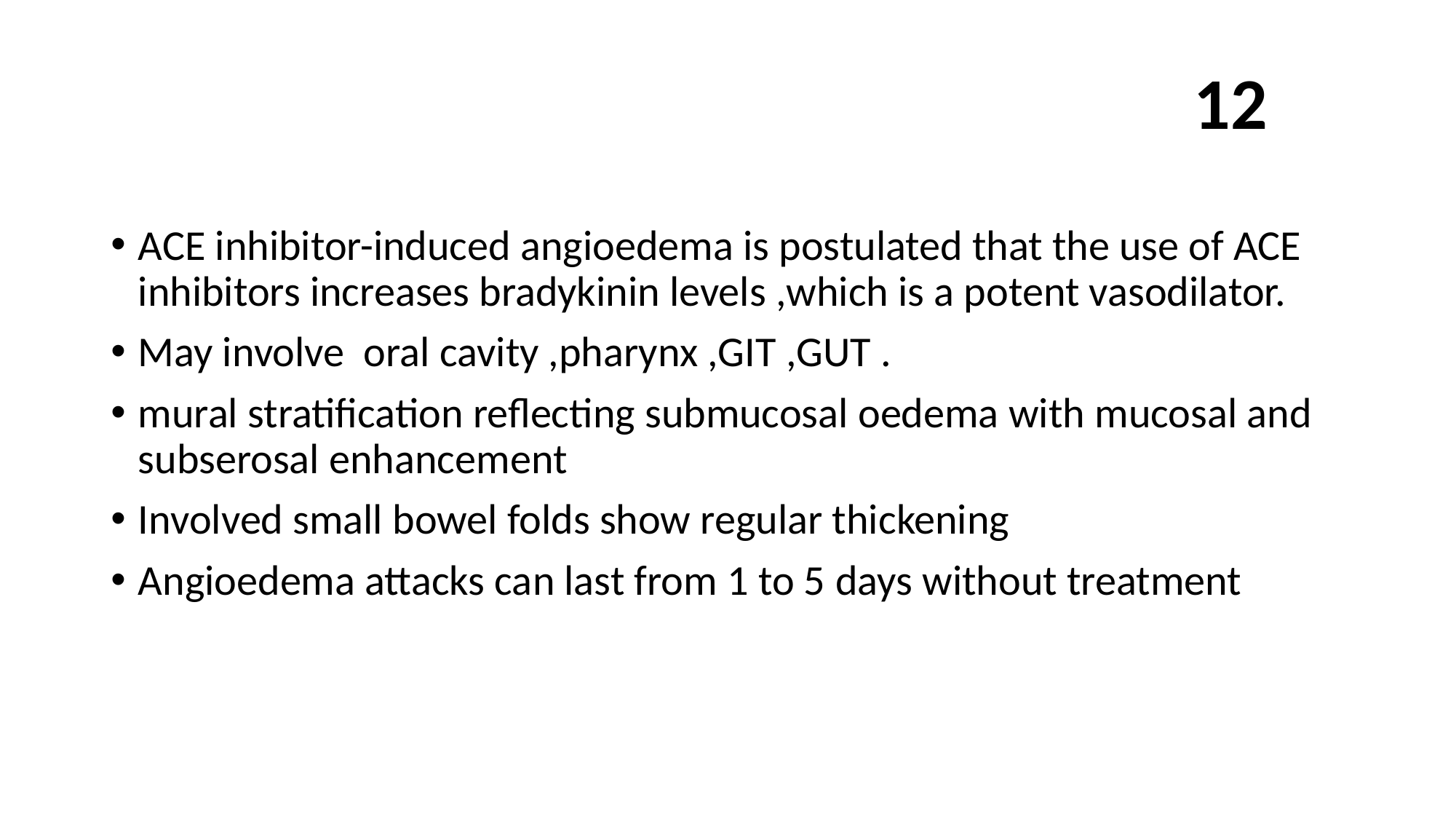

12
ACE inhibitor-induced angioedema is postulated that the use of ACE inhibitors increases bradykinin levels ,which is a potent vasodilator.
May involve  oral cavity ,pharynx ,GIT ,GUT .
mural stratification reflecting submucosal oedema with mucosal and subserosal enhancement
Involved small bowel folds show regular thickening
Angioedema attacks can last from 1 to 5 days without treatment